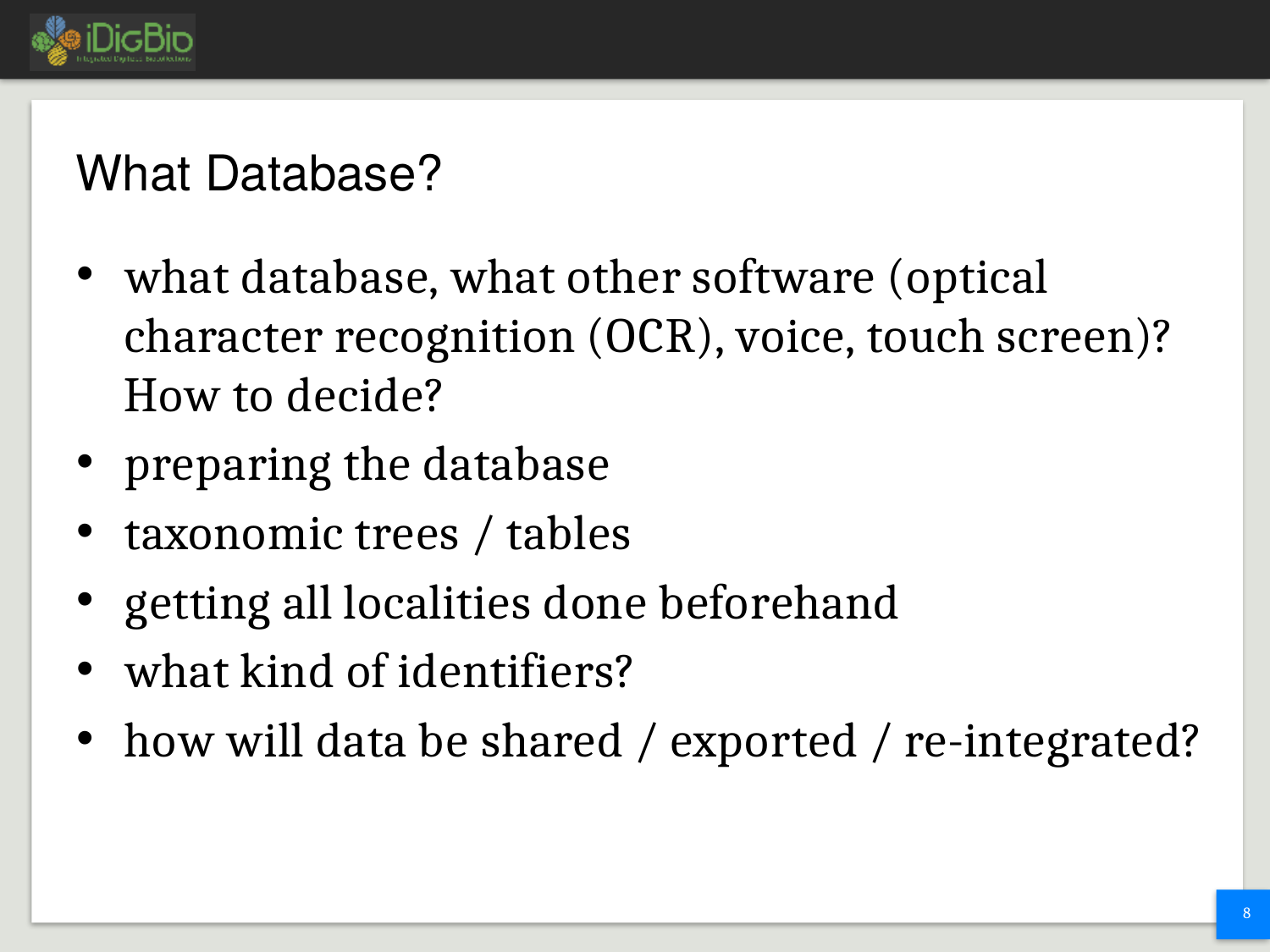

# What Database?
what database, what other software (optical character recognition (OCR), voice, touch screen)? How to decide?
preparing the database
taxonomic trees / tables
getting all localities done beforehand
what kind of identifiers?
how will data be shared / exported / re-integrated?